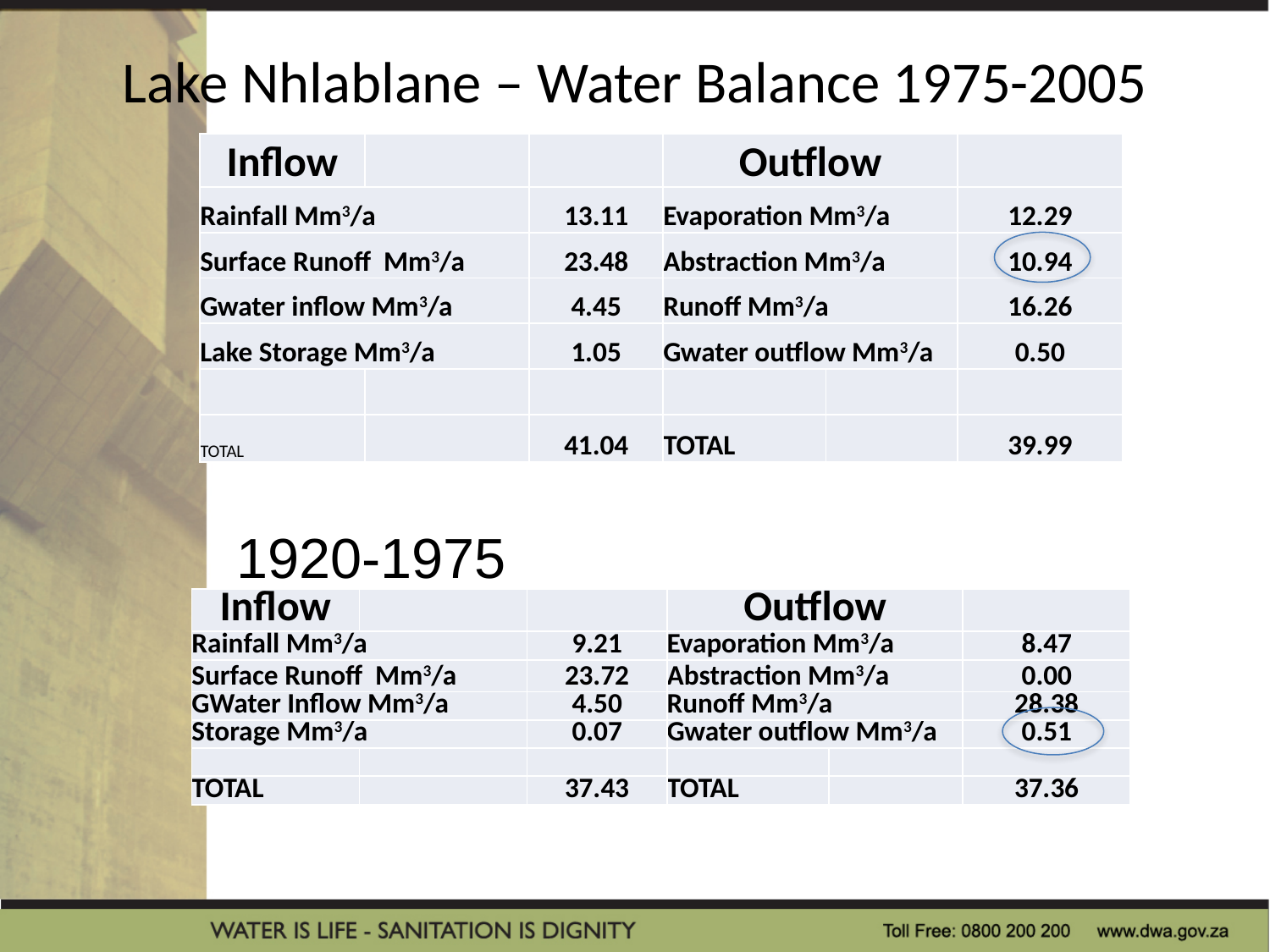

# Lake Nhlablane – Water Balance 1975-2005
| Inflow |  |  | Outflow |  |  |
| --- | --- | --- | --- | --- | --- |
| Rainfall Mm3/a |  | 13.11 | Evaporation Mm3/a |  | 12.29 |
| Surface Runoff Mm3/a |  | 23.48 | Abstraction Mm3/a |  | 10.94 |
| Gwater inflow Mm3/a |  | 4.45 | Runoff Mm3/a |  | 16.26 |
| Lake Storage Mm3/a |  | 1.05 | Gwater outflow Mm3/a |  | 0.50 |
|  |  |  |  |  |  |
| TOTAL |  | 41.04 | TOTAL |  | 39.99 |

1920-1975
| Inflow |  |  | Outflow |  |  |
| --- | --- | --- | --- | --- | --- |
| Rainfall Mm3/a |  | 9.21 | Evaporation Mm3/a |  | 8.47 |
| Surface Runoff Mm3/a |  | 23.72 | Abstraction Mm3/a |  | 0.00 |
| GWater Inflow Mm3/a |  | 4.50 | Runoff Mm3/a |  | 28.38 |
| Storage Mm3/a |  | 0.07 | Gwater outflow Mm3/a |  | 0.51 |
|  |  |  |  |  |  |
| TOTAL |  | 37.43 | TOTAL |  | 37.36 |